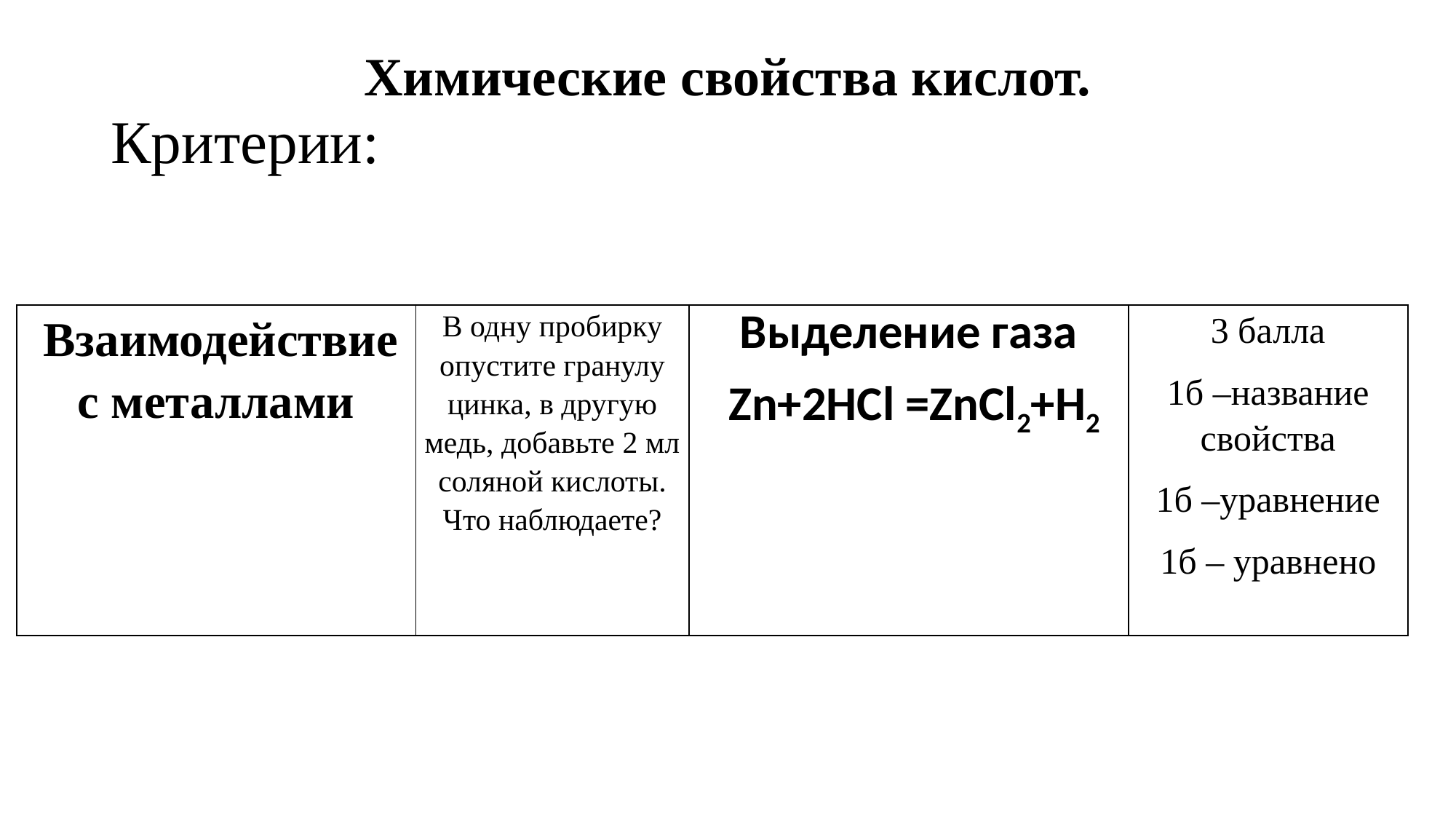

# Химические свойства кислот.
Критерии:

| Взаимодействие с металлами | В одну пробирку опустите гранулу цинка, в другую медь, добавьте 2 мл соляной кислоты. Что наблюдаете? | Выделение газа Zn+2HCl =ZnCl2+H2 | 3 балла 1б –название свойства 1б –уравнение 1б – уравнено |
| --- | --- | --- | --- |